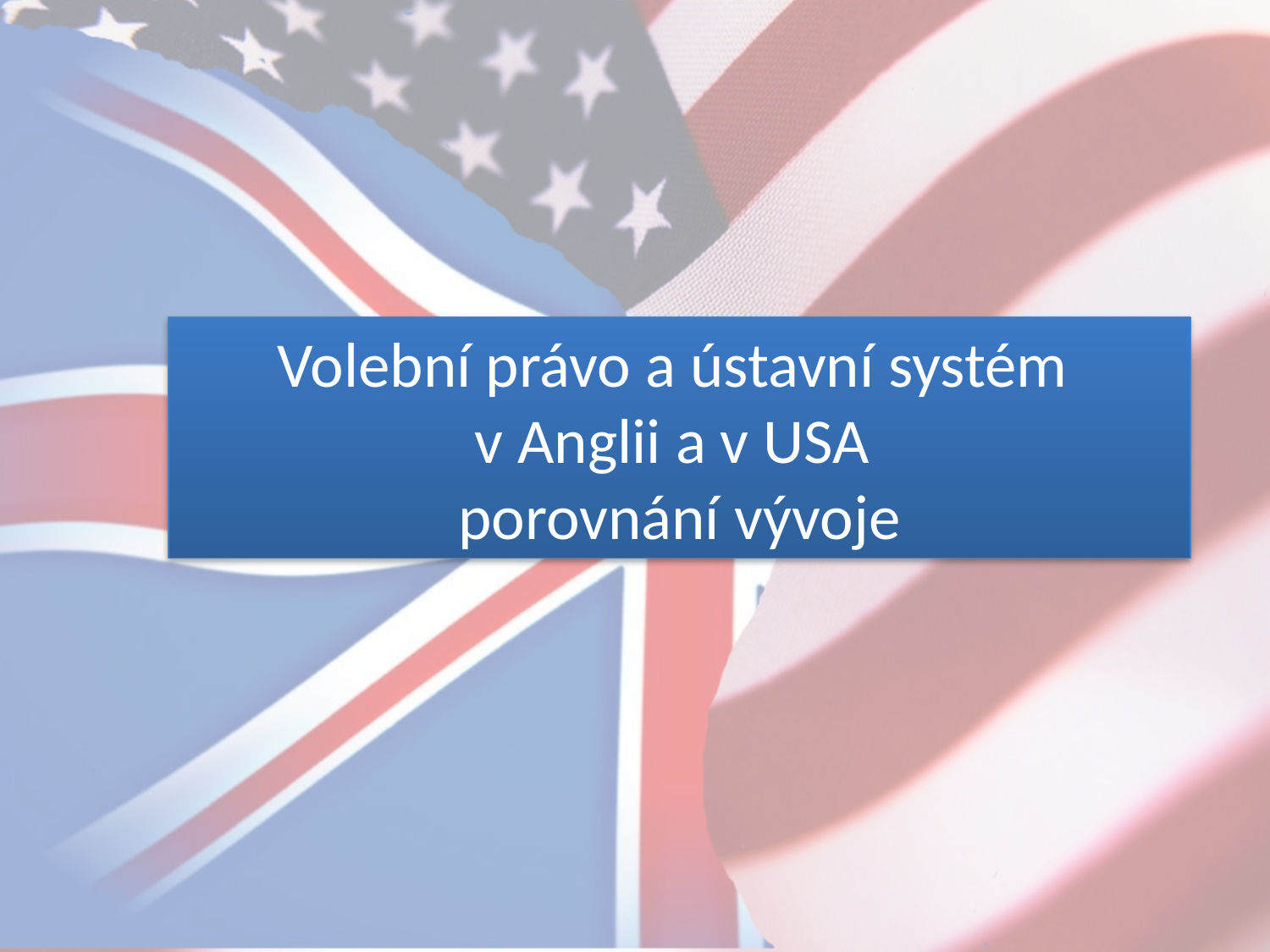

Volební právo a ústavní systém
v Anglii a v USA
porovnání vývoje